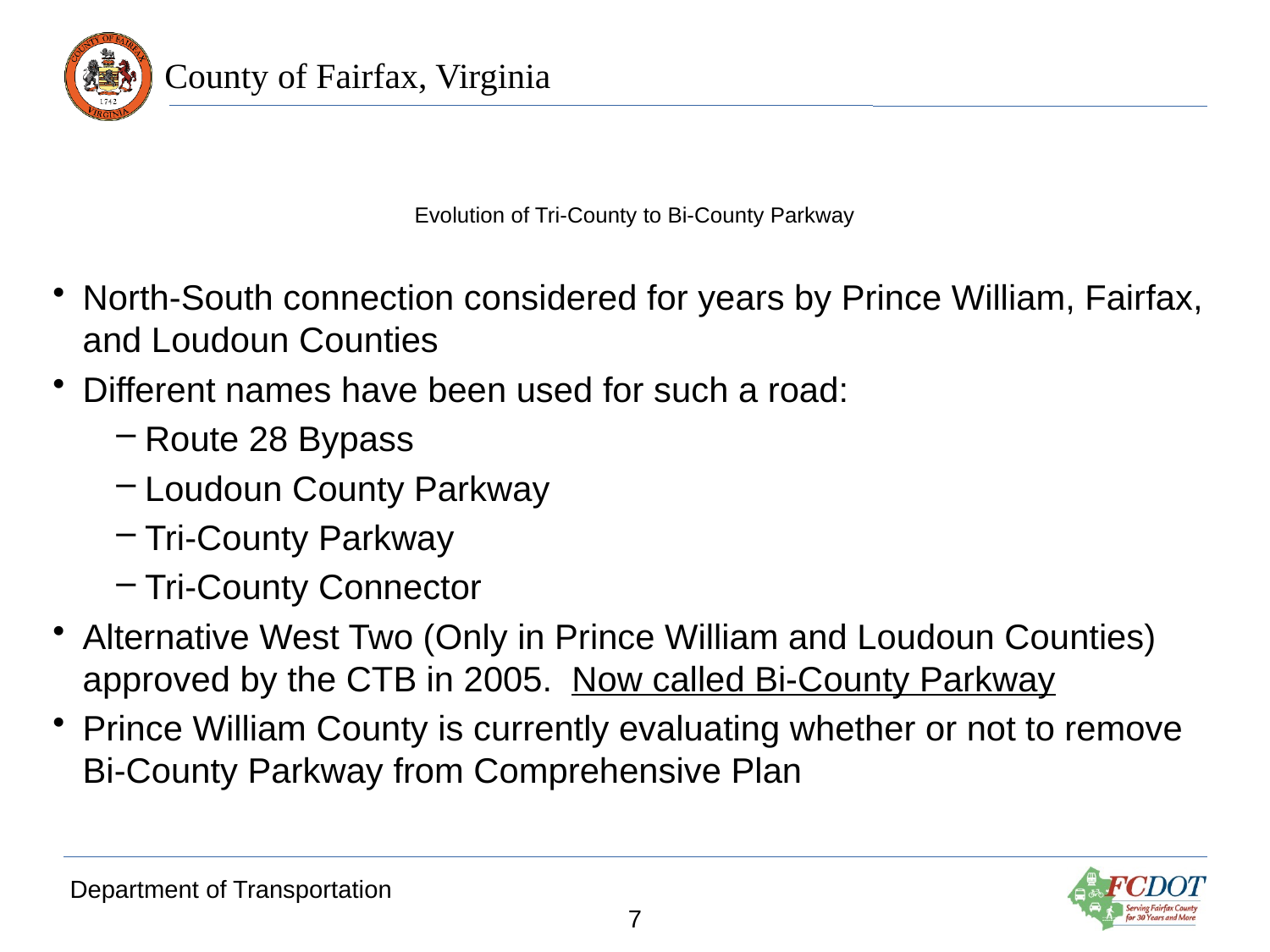

# Evolution of Tri-County to Bi-County Parkway
North-South connection considered for years by Prince William, Fairfax, and Loudoun Counties
Different names have been used for such a road:
Route 28 Bypass
Loudoun County Parkway
Tri-County Parkway
Tri-County Connector
Alternative West Two (Only in Prince William and Loudoun Counties) approved by the CTB in 2005.  Now called Bi-County Parkway
Prince William County is currently evaluating whether or not to remove Bi-County Parkway from Comprehensive Plan
Department of Transportation
7